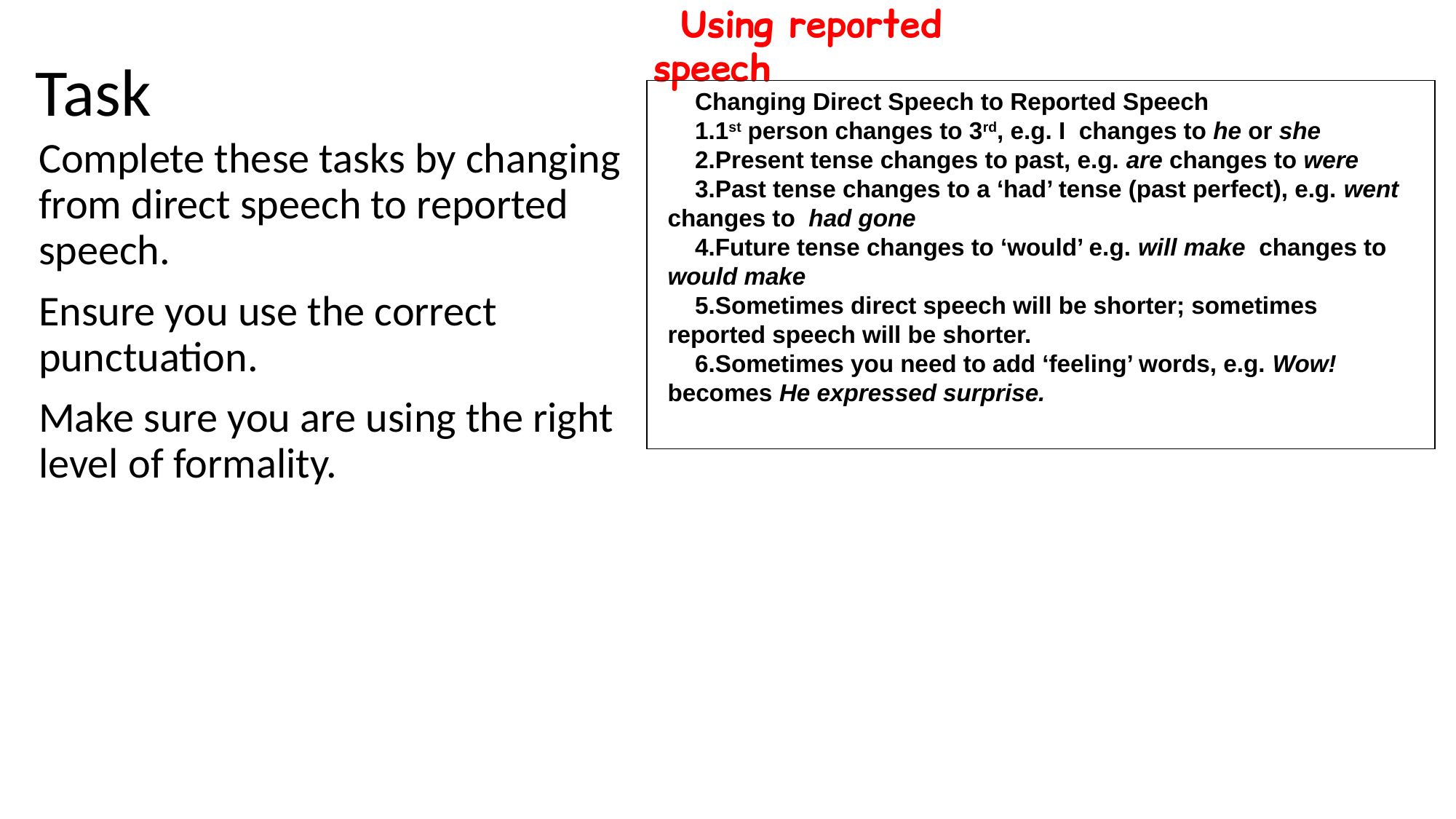

# Task
Using reported speech

Changing Direct Speech to Reported Speech
1st person changes to 3rd, e.g. I  changes to he or she
Present tense changes to past, e.g. are changes to were
Past tense changes to a ‘had’ tense (past perfect), e.g. went  changes to  had gone
Future tense changes to ‘would’ e.g. will make  changes to would make
Sometimes direct speech will be shorter; sometimes reported speech will be shorter.
Sometimes you need to add ‘feeling’ words, e.g. Wow!  becomes He expressed surprise.

Complete these tasks by changing from direct speech to reported speech.
Ensure you use the correct punctuation.
Make sure you are using the right level of formality.